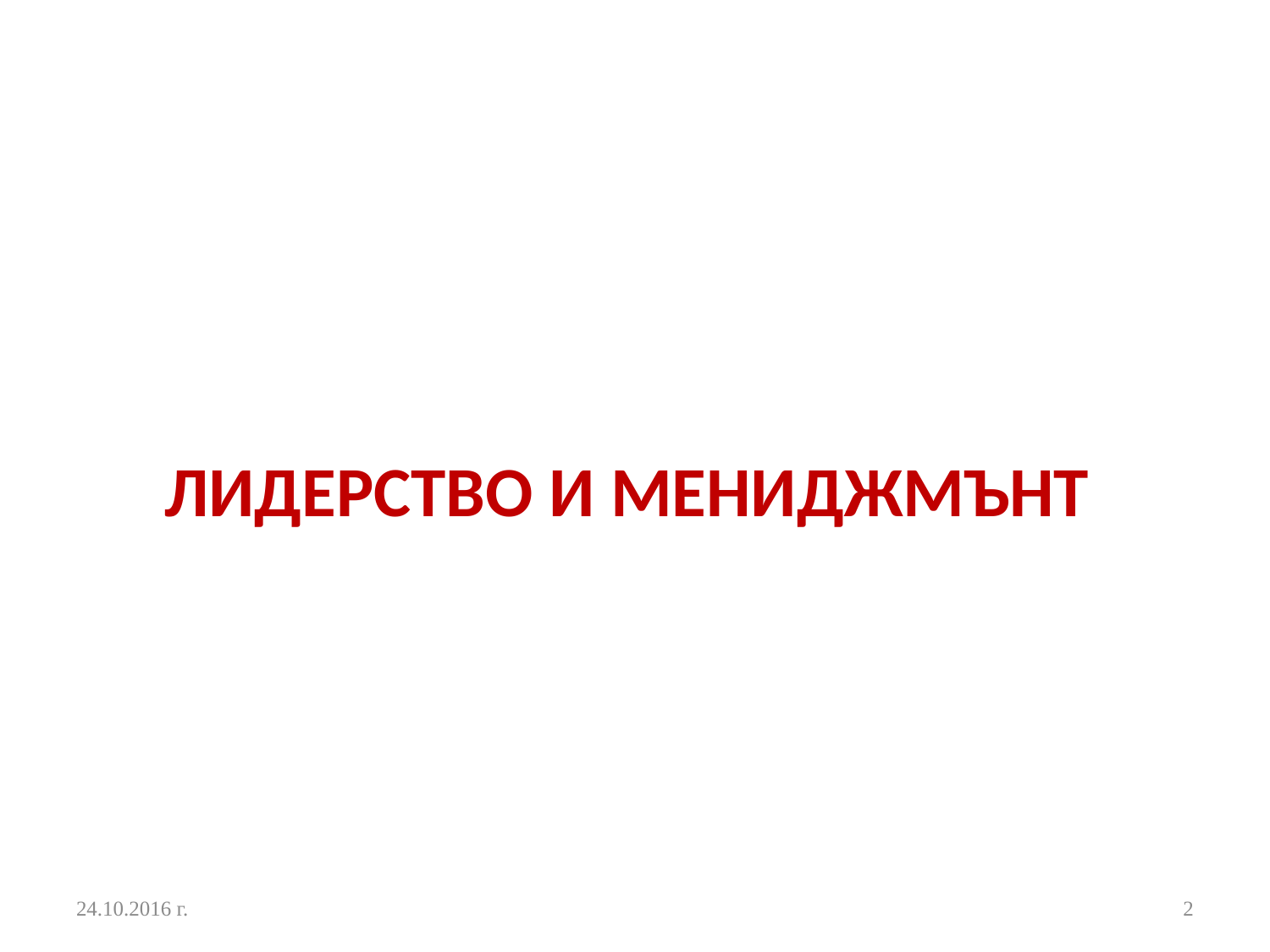

# ЛИДЕРСТВО И МЕНИДЖМЪНТ
24.10.2016 г.
2